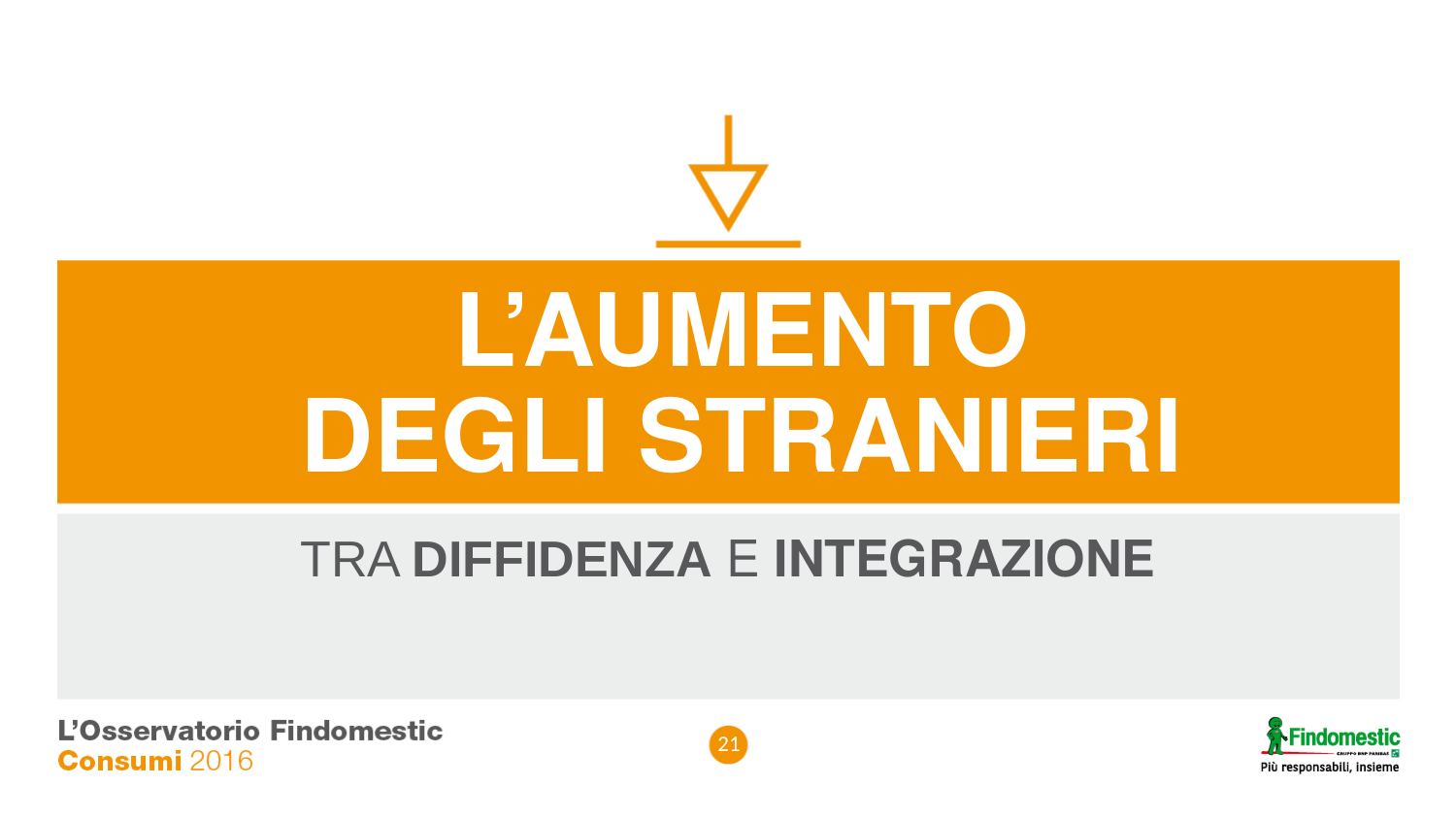

L’AUMENTO
DEGLI STRANIERI
Tra diffidenza e integrazione
21